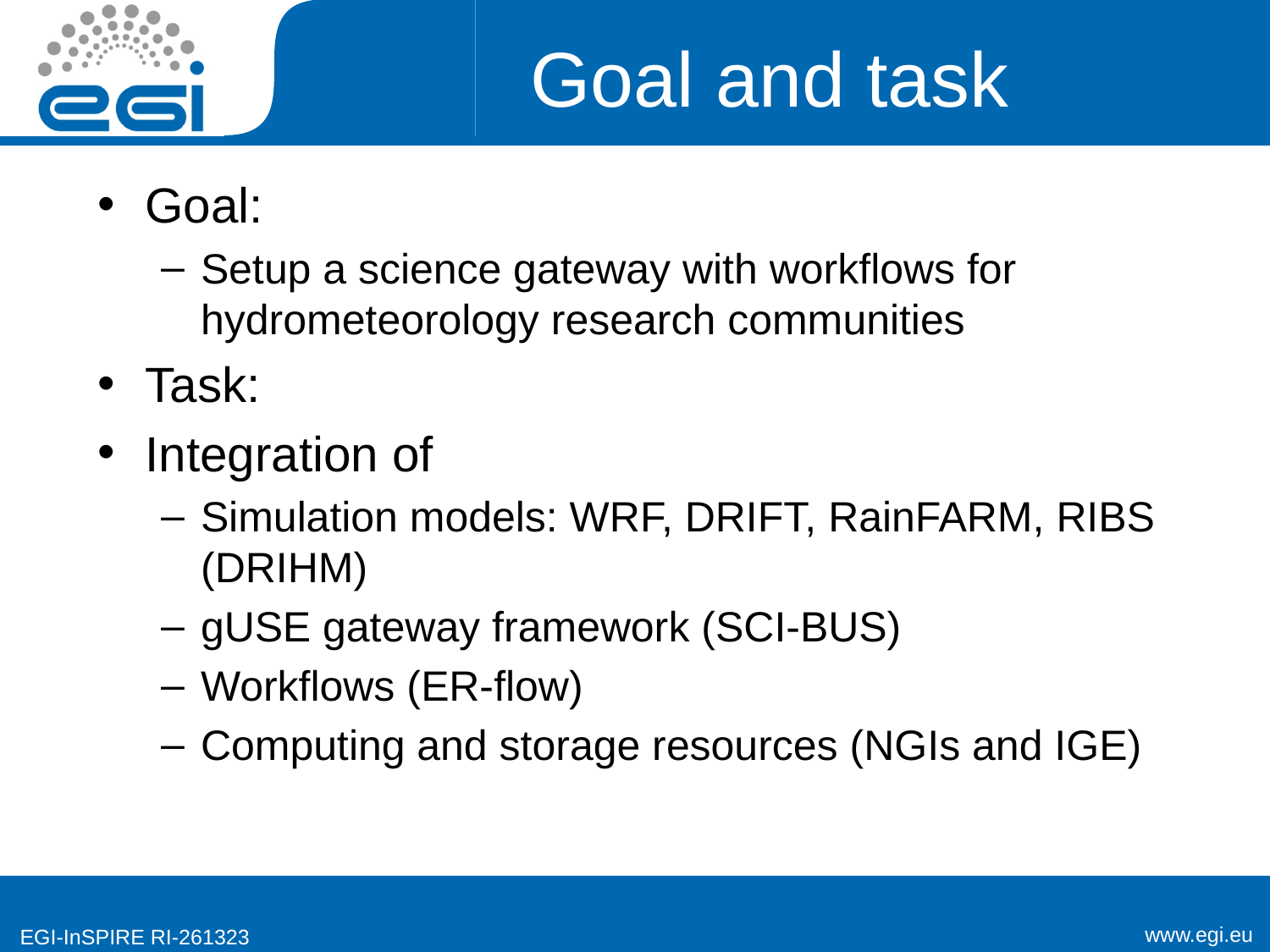

# Goal and task
Goal:
Setup a science gateway with workflows for hydrometeorology research communities
Task:
Integration of
Simulation models: WRF, DRIFT, RainFARM, RIBS  (DRIHM)
gUSE gateway framework (SCI-BUS)
Workflows (ER-flow)
Computing and storage resources (NGIs and IGE)